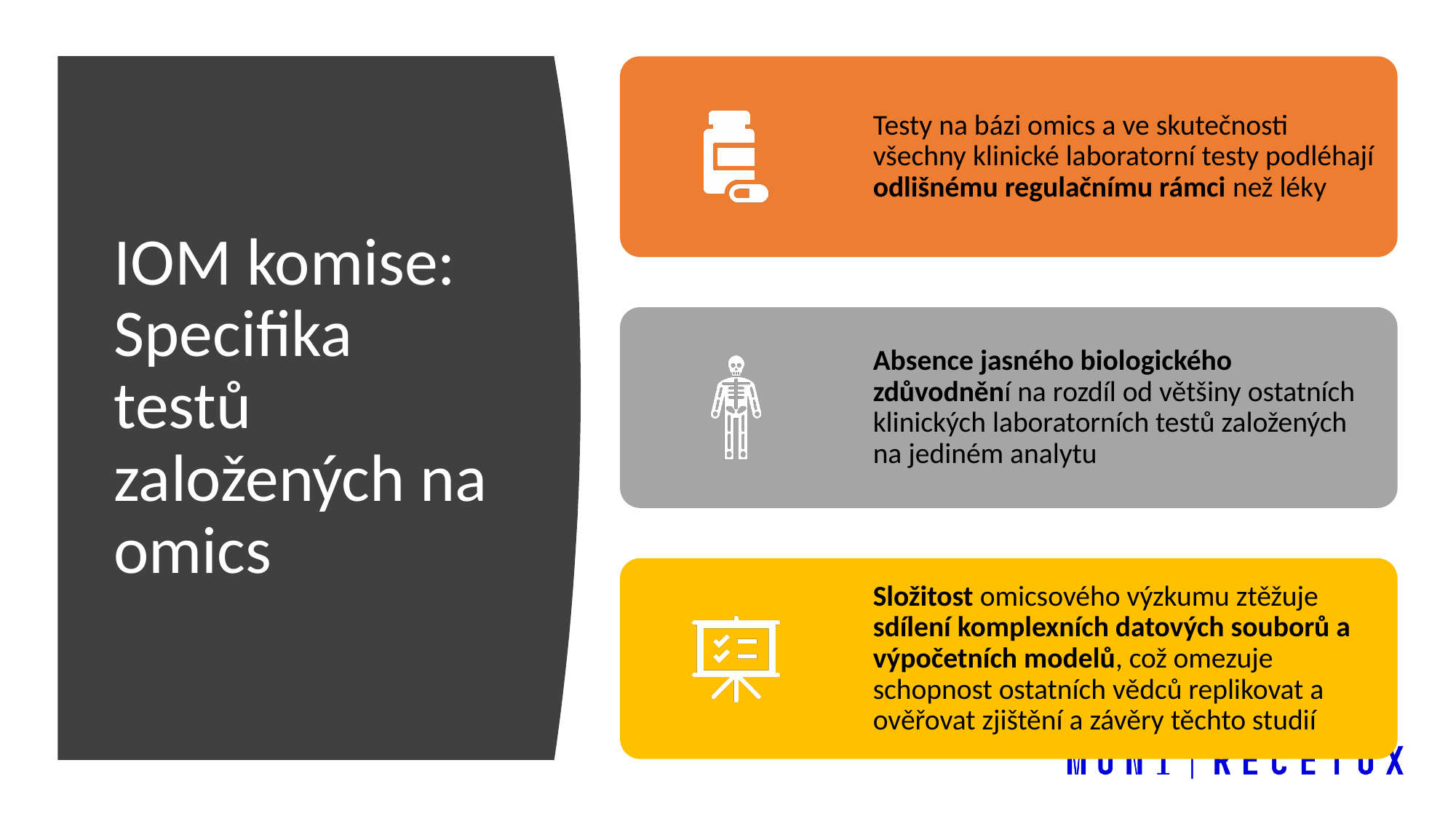

Testy na bázi omics a ve skutečnosti všechny klinické laboratorní testy podléhají odlišnému regulačnímu rámci než léky
Absence jasného biologického zdůvodnění na rozdíl od většiny ostatních klinických laboratorních testů založených na jediném analytu
Složitost omicsového výzkumu ztěžuje sdílení komplexních datových souborů a výpočetních modelů, což omezuje schopnost ostatních vědců replikovat a ověřovat zjištění a závěry těchto studií

# IOM komise: Specifika testů založených na omics